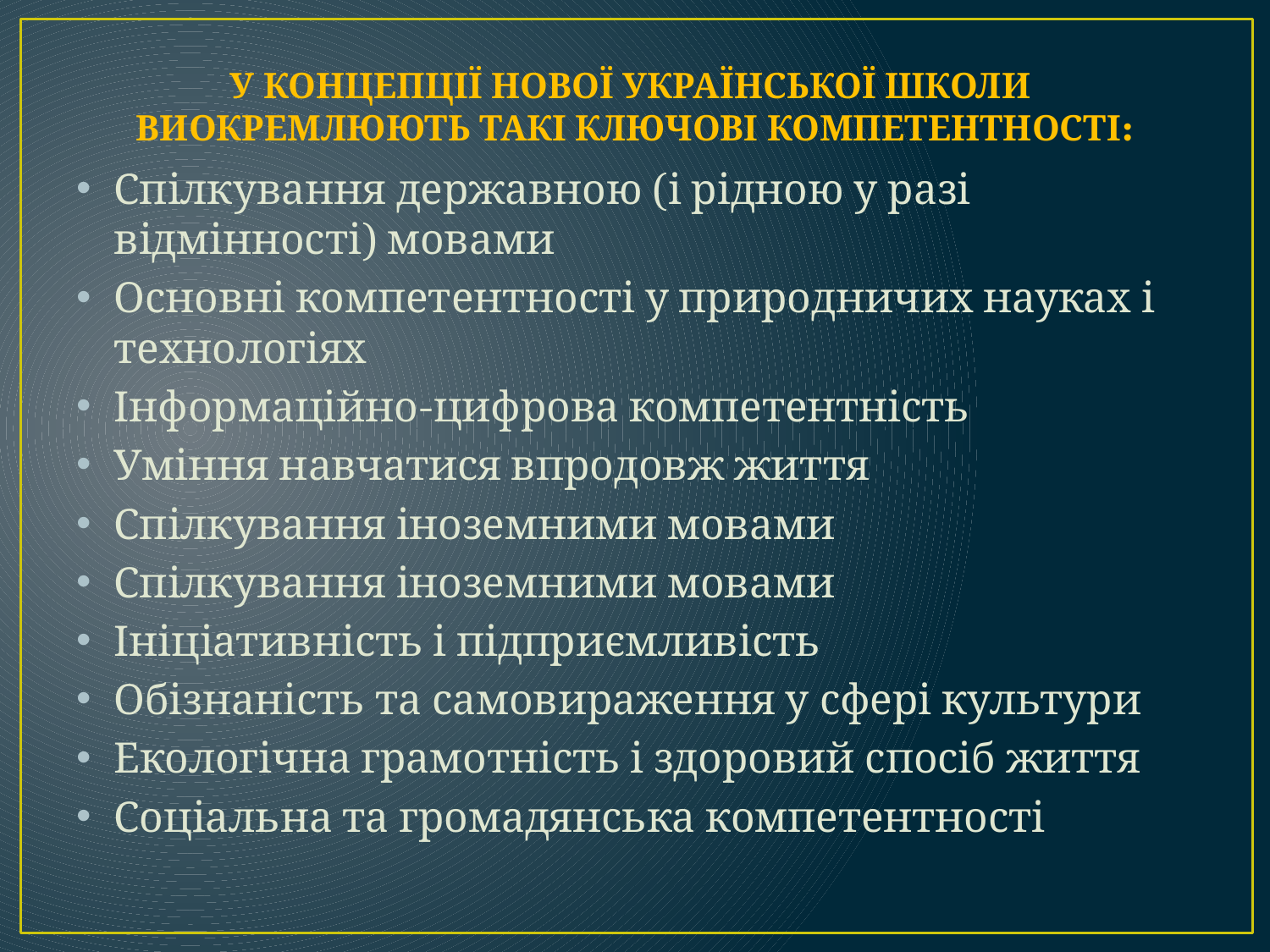

# У КОНЦЕПЦІЇ НОВОЇ УКРАЇНСЬКОЇ ШКОЛИ ВИОКРЕМЛЮЮТЬ ТАКІ КЛЮЧОВІ КОМПЕТЕНТНОСТІ:
Спілкування державною (і рідною у разі відмінності) мовами
Основні компетентності у природничих науках і технологіях
Інформаційно-цифрова компетентність
Уміння навчатися впродовж життя
Спілкування іноземними мовами
Спілкування іноземними мовами
Ініціативність і підприємливість
Обізнаність та самовираження у сфері культури
Екологічна грамотність і здоровий спосіб життя
Соціальна та громадянська компетентності